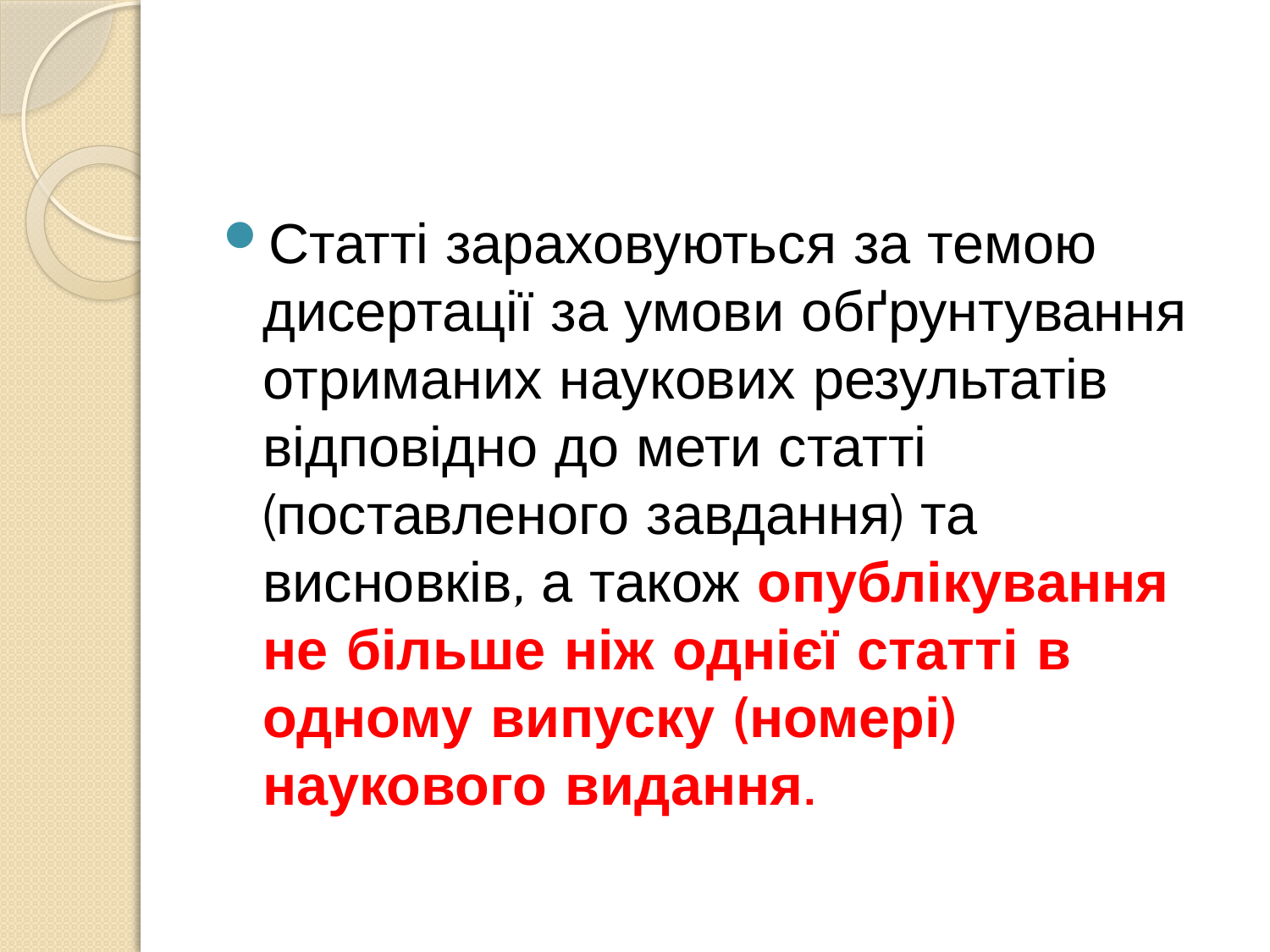

#
Статті зараховуються за темою дисертації за умови обґрунтування отриманих наукових результатів відповідно до мети статті (поставленого завдання) та висновків, а також опублікування не більше ніж однієї статті в одному випуску (номері) наукового видання.